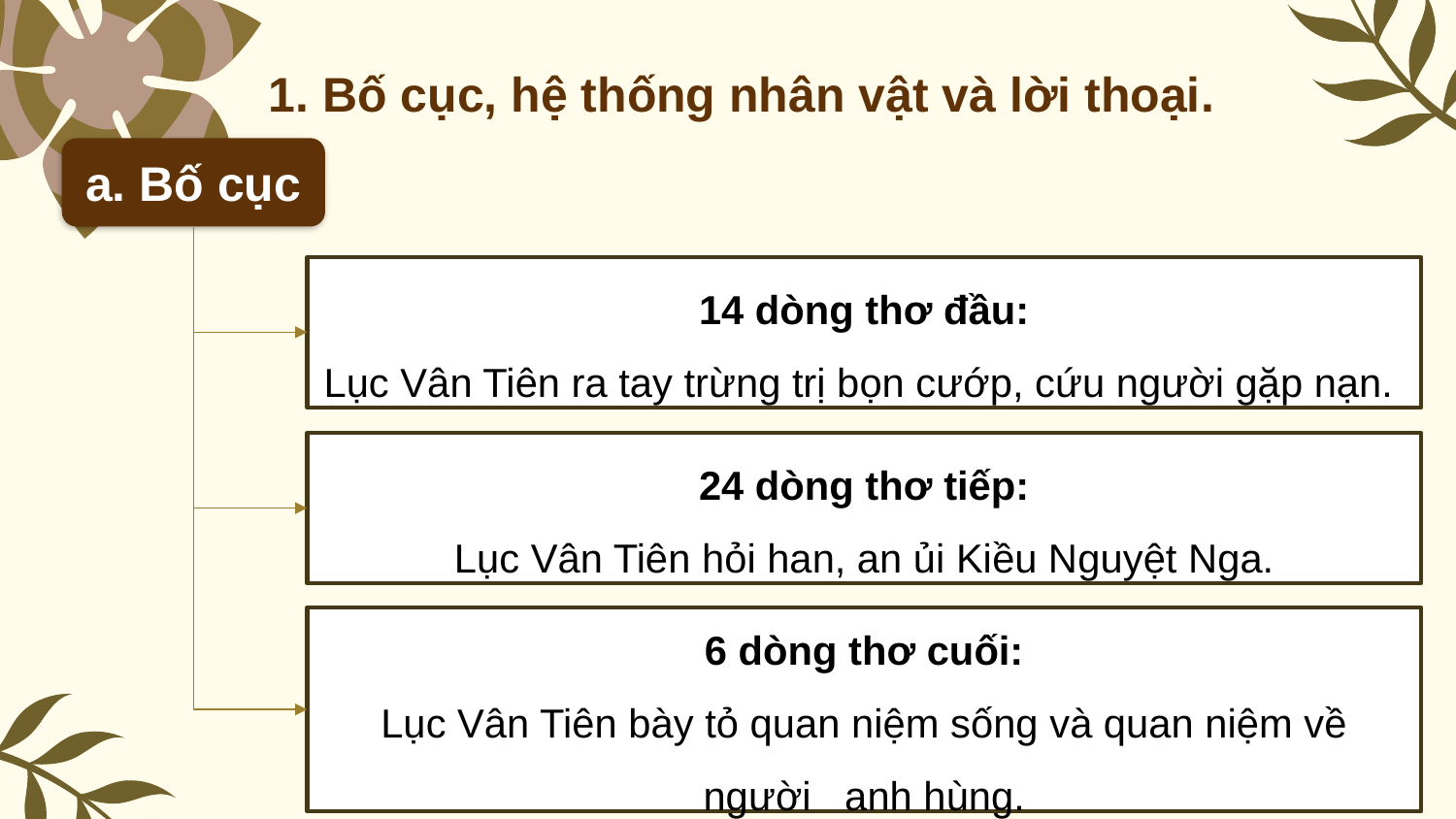

1. Bố cục, hệ thống nhân vật và lời thoại.
a. Bố cục
14 dòng thơ đầu:
Lục Vân Tiên ra tay trừng trị bọn cướp, cứu người gặp nạn.
24 dòng thơ tiếp:
Lục Vân Tiên hỏi han, an ủi Kiều Nguyệt Nga.
6 dòng thơ cuối:
Lục Vân Tiên bày tỏ quan niệm sống và quan niệm về người   anh hùng.